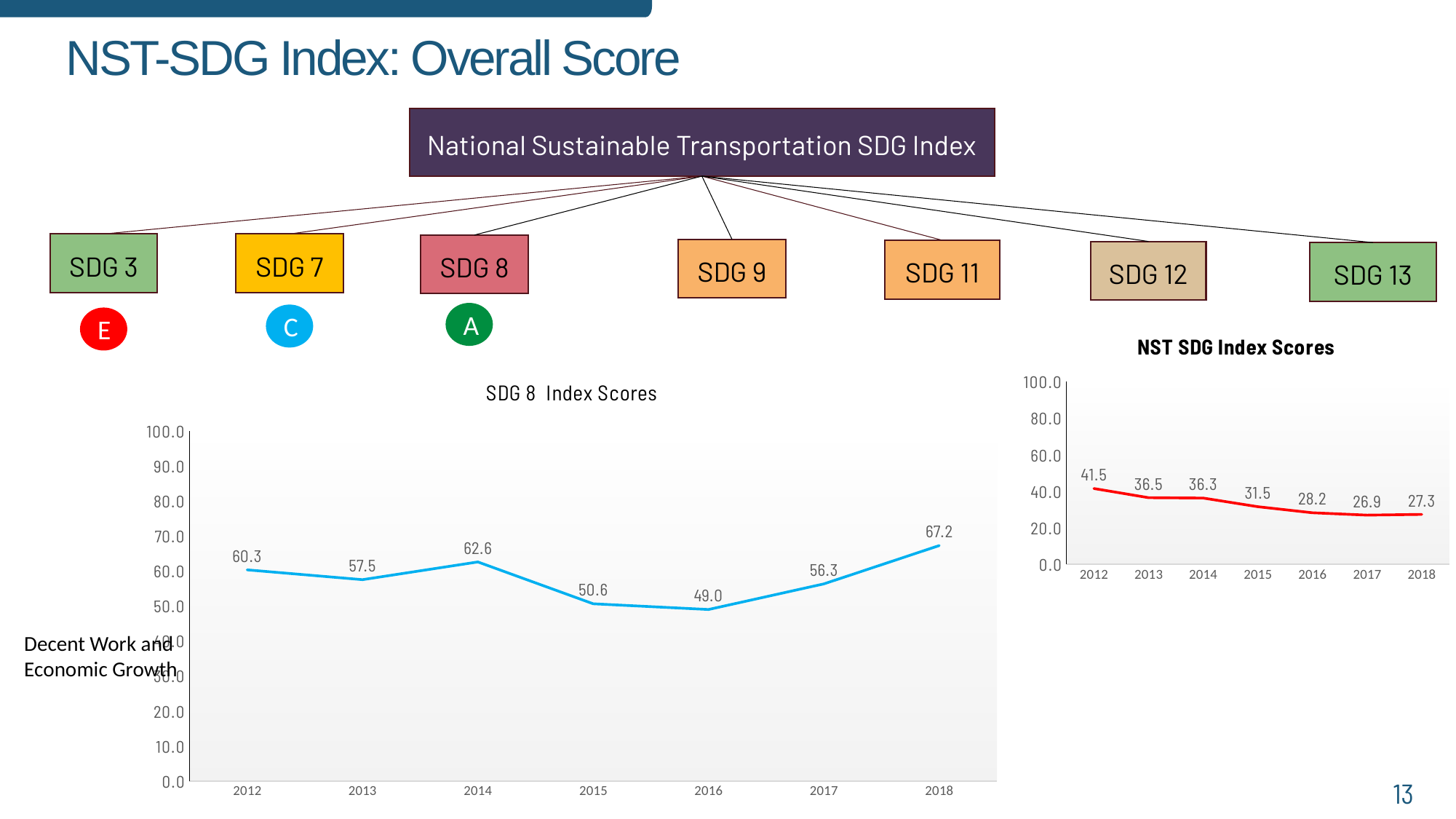

# NST-SDG Index: Overall Score
National Sustainable Transportation SDG Index
SDG 3
SDG 7
SDG 8
SDG 9
SDG 11
SDG 12
SDG 13
A
C
E

### Chart: NST SDG Index Scores

| Category | NST SDG Index Scores |
|---|---|
| 2012 | 41.509302816486255 |
| 2013 | 36.48466192186043 |
| 2014 | 36.27378062105255 |
| 2015 | 31.537747865171628 |
| 2016 | 28.230149880278503 |
| 2017 | 26.915148794434582 |
| 2018 | 27.316431589899363 |

### Chart:

| Category | SDG 8  Index Scores |
|---|---|
| 2012 | 60.28933105372265 |
| 2013 | 57.48831170980612 |
| 2014 | 62.551536787175756 |
| 2015 | 50.59812598957196 |
| 2016 | 48.96110572471082 |
| 2017 | 56.2833064917287 |
| 2018 | 67.21911365017966 |
Decent Work and Economic Growth
13